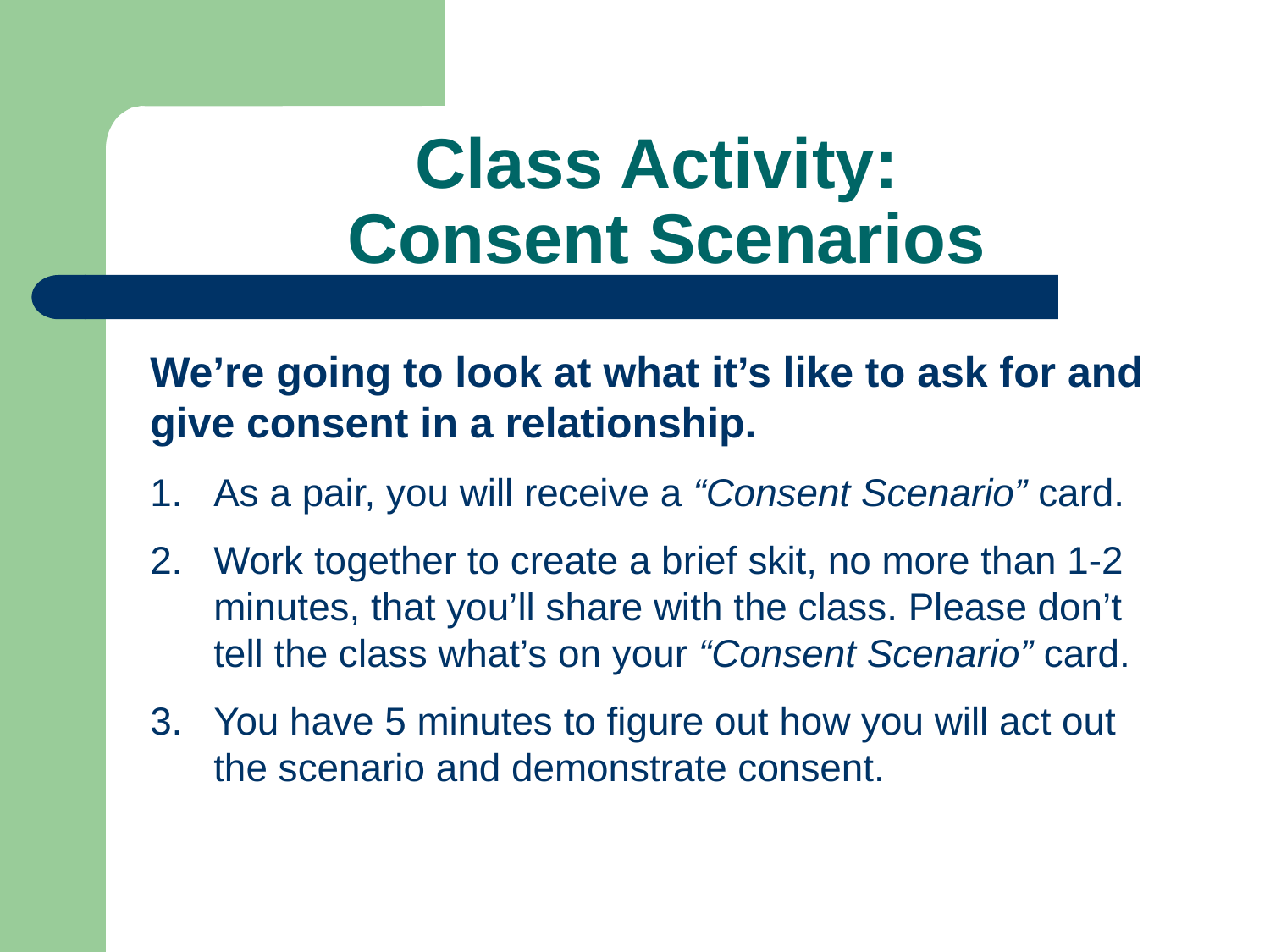

# Class Activity: Consent Scenarios
We’re going to look at what it’s like to ask for and give consent in a relationship.
As a pair, you will receive a “Consent Scenario” card.
Work together to create a brief skit, no more than 1-2 minutes, that you’ll share with the class. Please don’t tell the class what’s on your “Consent Scenario” card.
You have 5 minutes to figure out how you will act out the scenario and demonstrate consent.